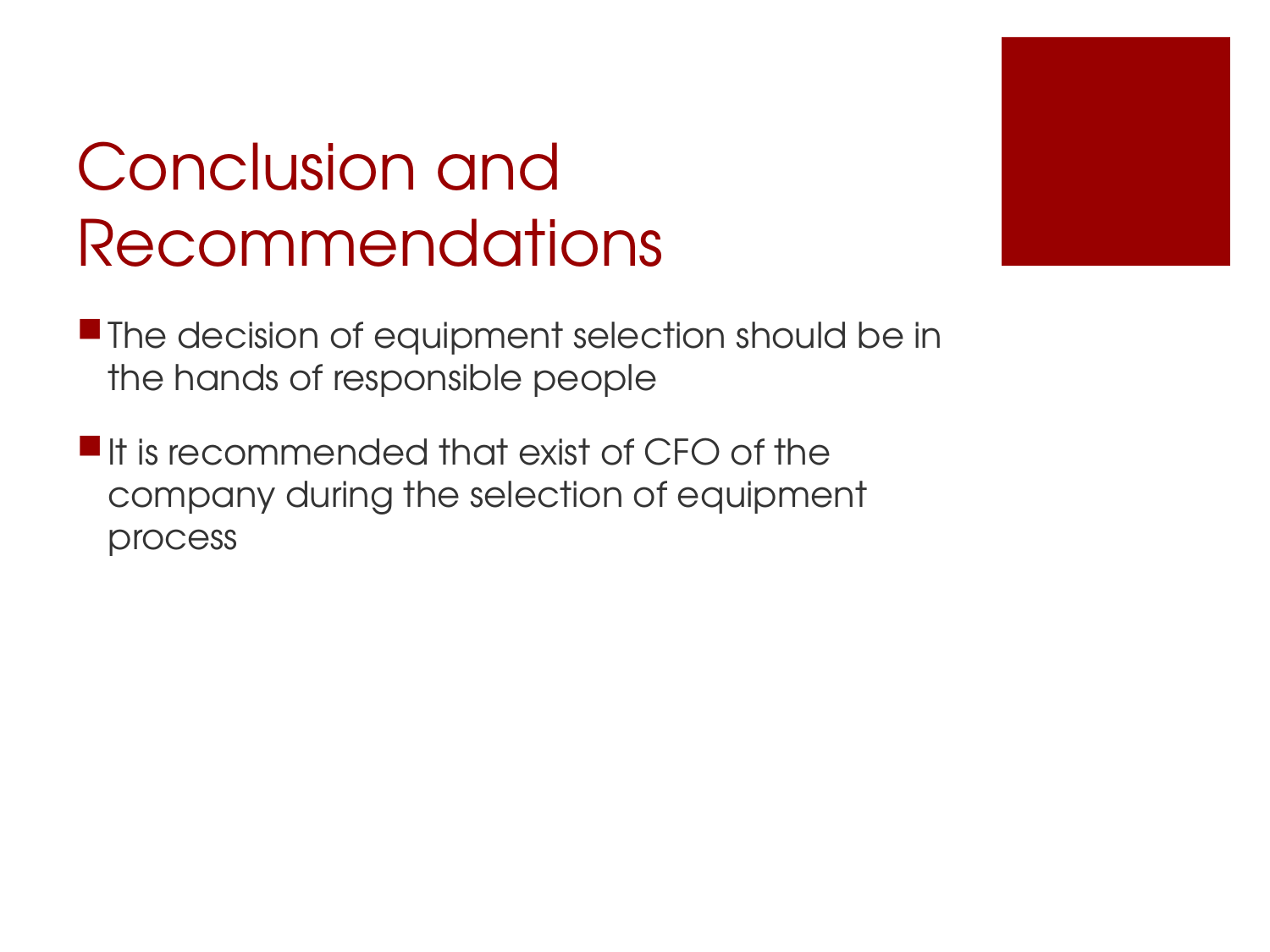

# Conclusion and Recommendations
The decision of equipment selection should be in the hands of responsible people
It is recommended that exist of CFO of the company during the selection of equipment process